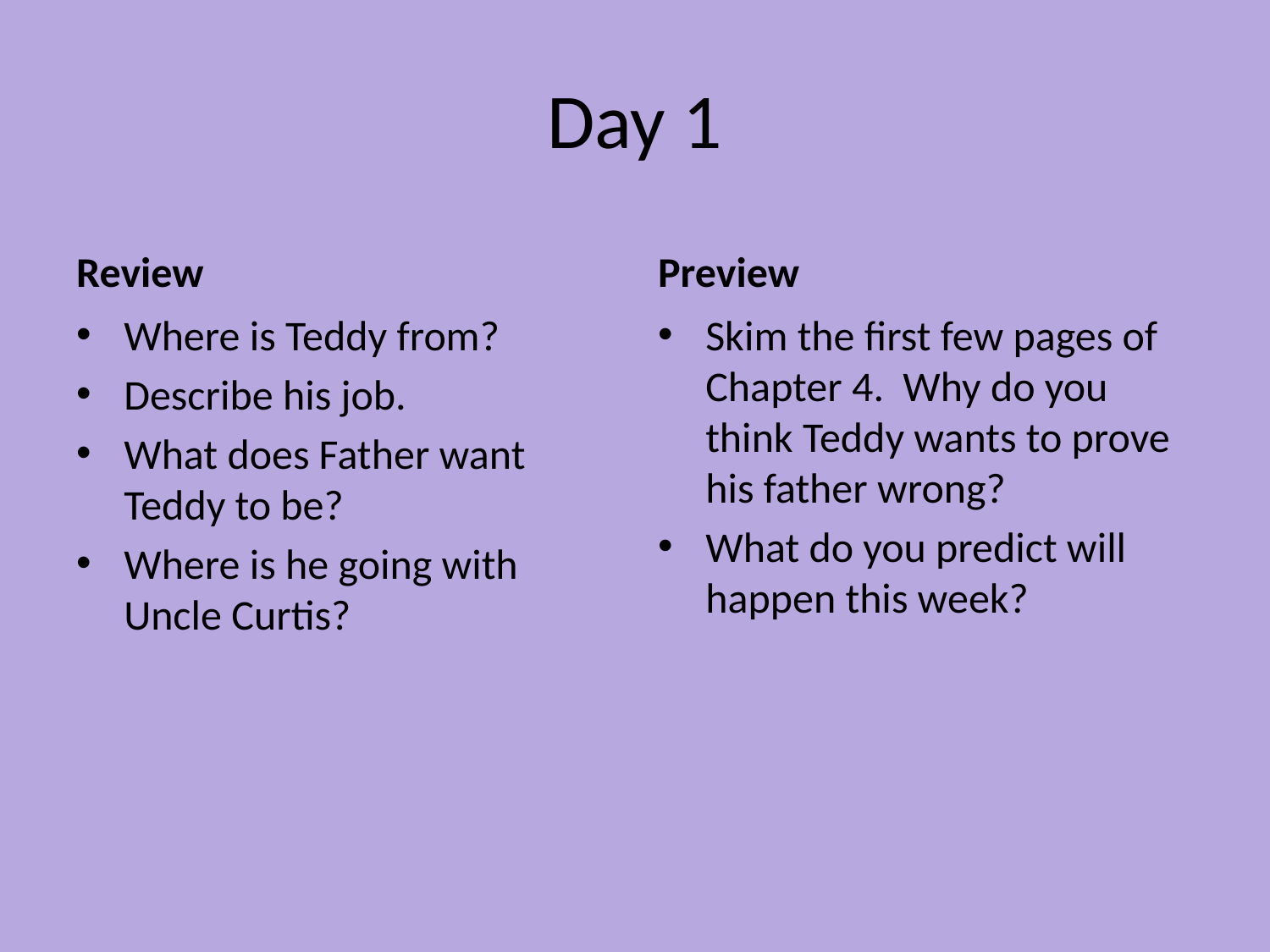

# Day 1
Review
Preview
Where is Teddy from?
Describe his job.
What does Father want Teddy to be?
Where is he going with Uncle Curtis?

Skim the first few pages of Chapter 4.  Why do you think Teddy wants to prove his father wrong?
What do you predict will happen this week?